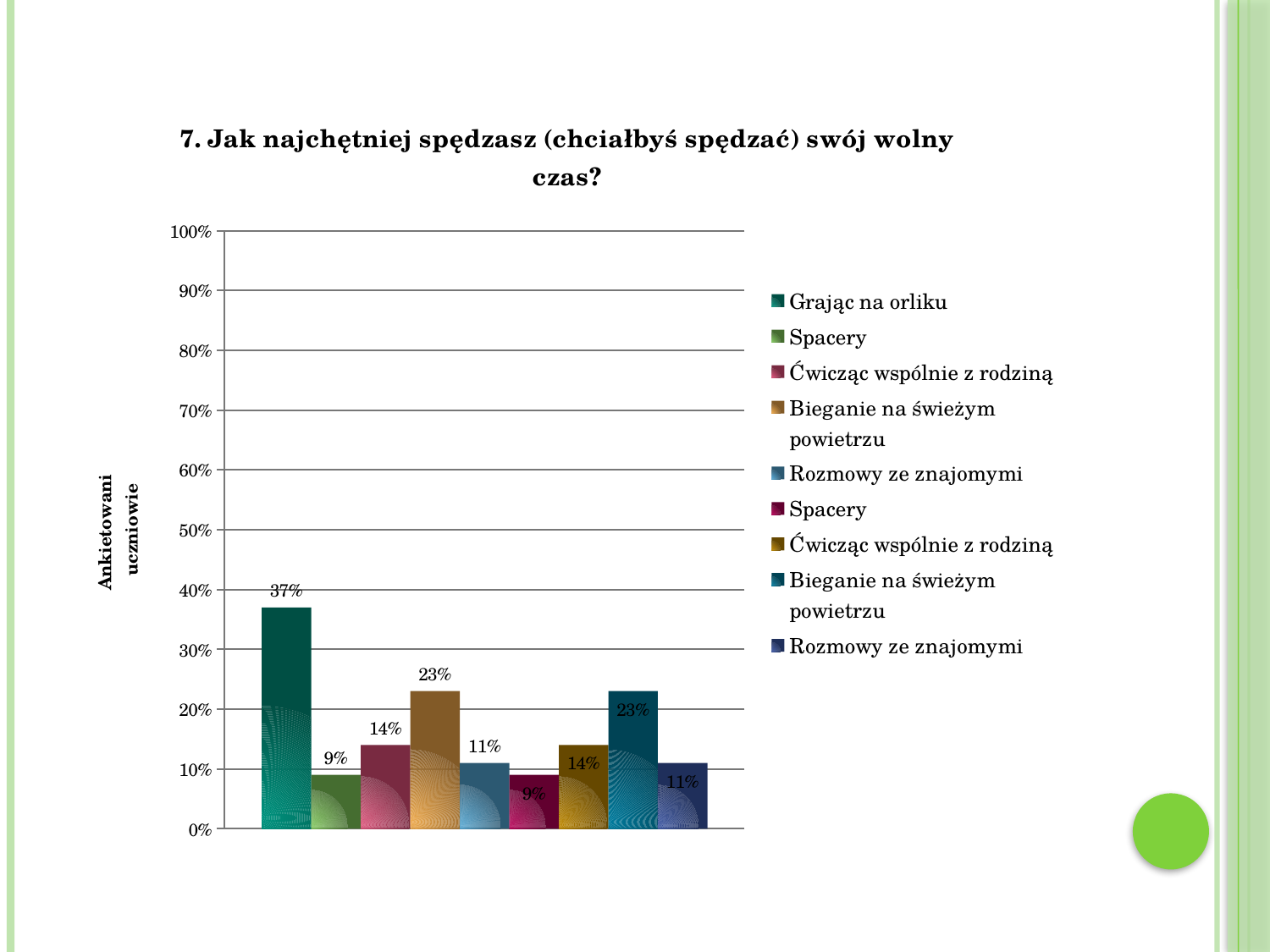

### Chart: 7. Jak najchętniej spędzasz (chciałbyś spędzać) swój wolny czas?

| Category | Spacery | Ćwicząc wspólnie z rodziną | Bieganie na świeżym powietrzu | Rozmowy ze znajomymi | Grając na orliku | Spacery | Ćwicząc wspólnie z rodziną | Bieganie na świeżym powietrzu | Rozmowy ze znajomymi |
|---|---|---|---|---|---|---|---|---|---|